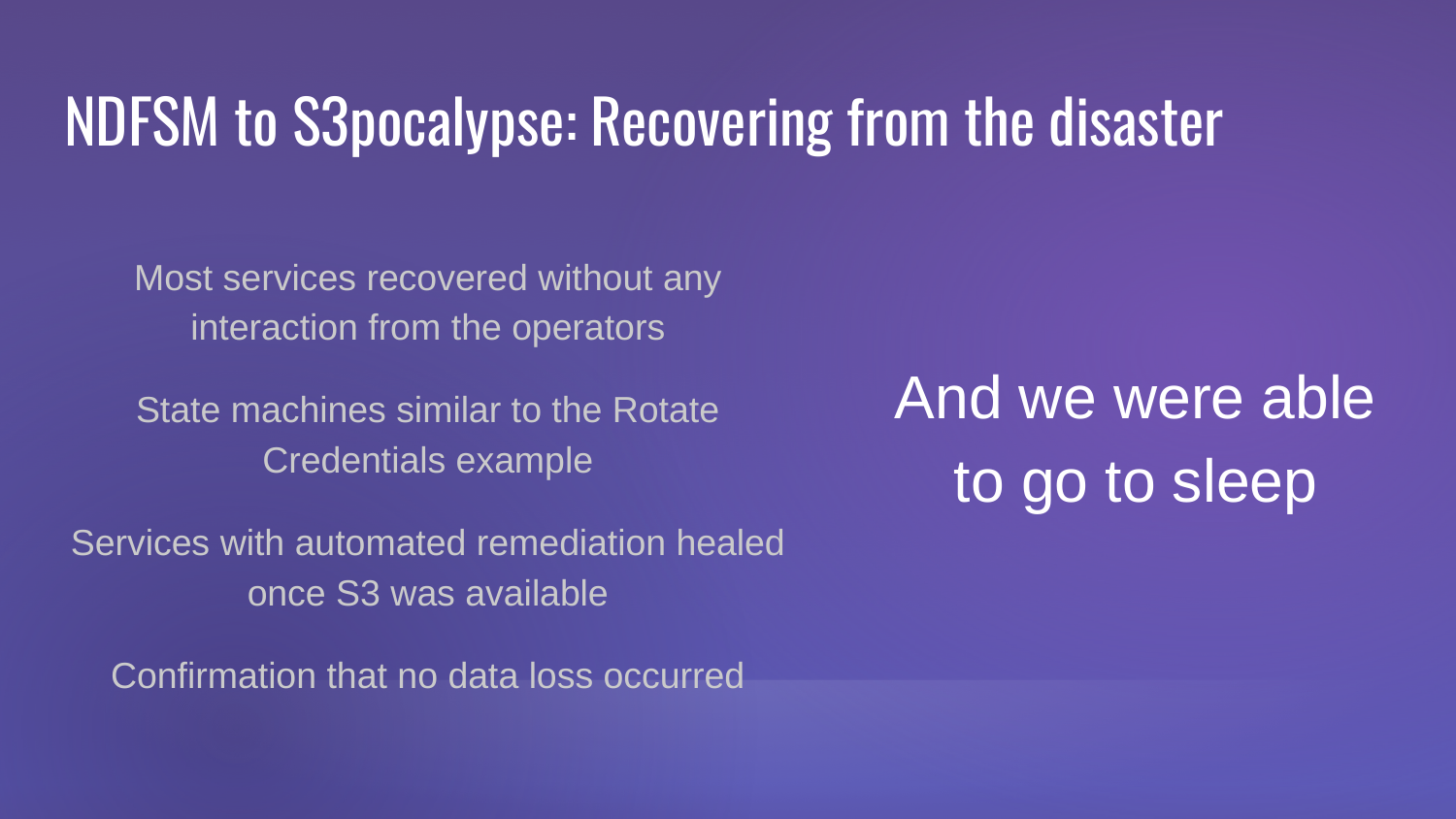

# NDFSM to S3pocalypse: Recovering from the disaster
Most services recovered without any interaction from the operators
State machines similar to the Rotate Credentials example
Services with automated remediation healed once S3 was available
Confirmation that no data loss occurred

And we were able to go to sleep